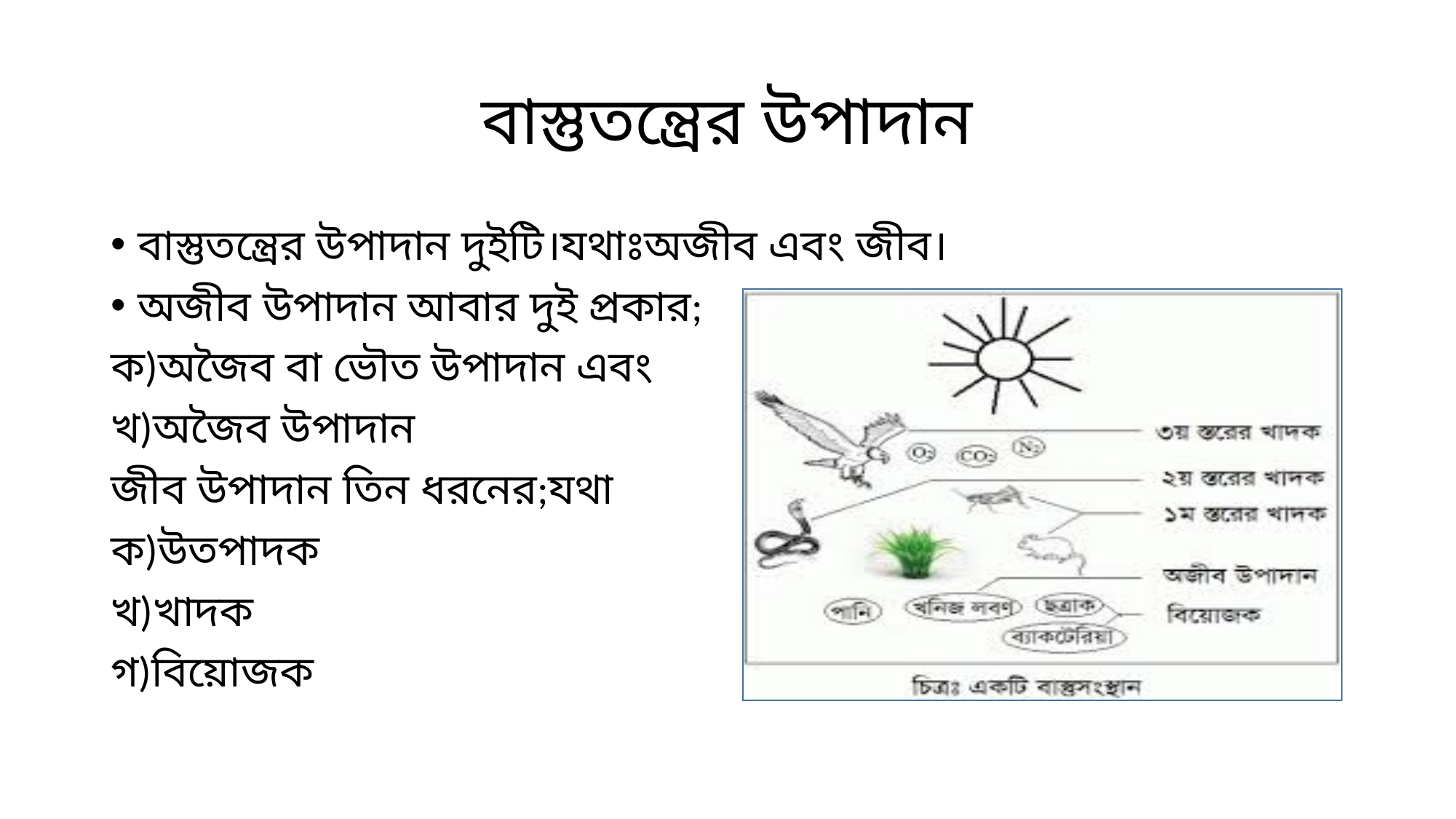

# বাস্তুতন্ত্রের উপাদান
বাস্তুতন্ত্রের উপাদান দুইটি।যথাঃঅজীব এবং জীব।
অজীব উপাদান আবার দুই প্রকার;
ক)অজৈব বা ভৌত উপাদান এবং
খ)অজৈব উপাদান
জীব উপাদান তিন ধরনের;যথা
ক)উতপাদক
খ)খাদক
গ)বিয়োজক